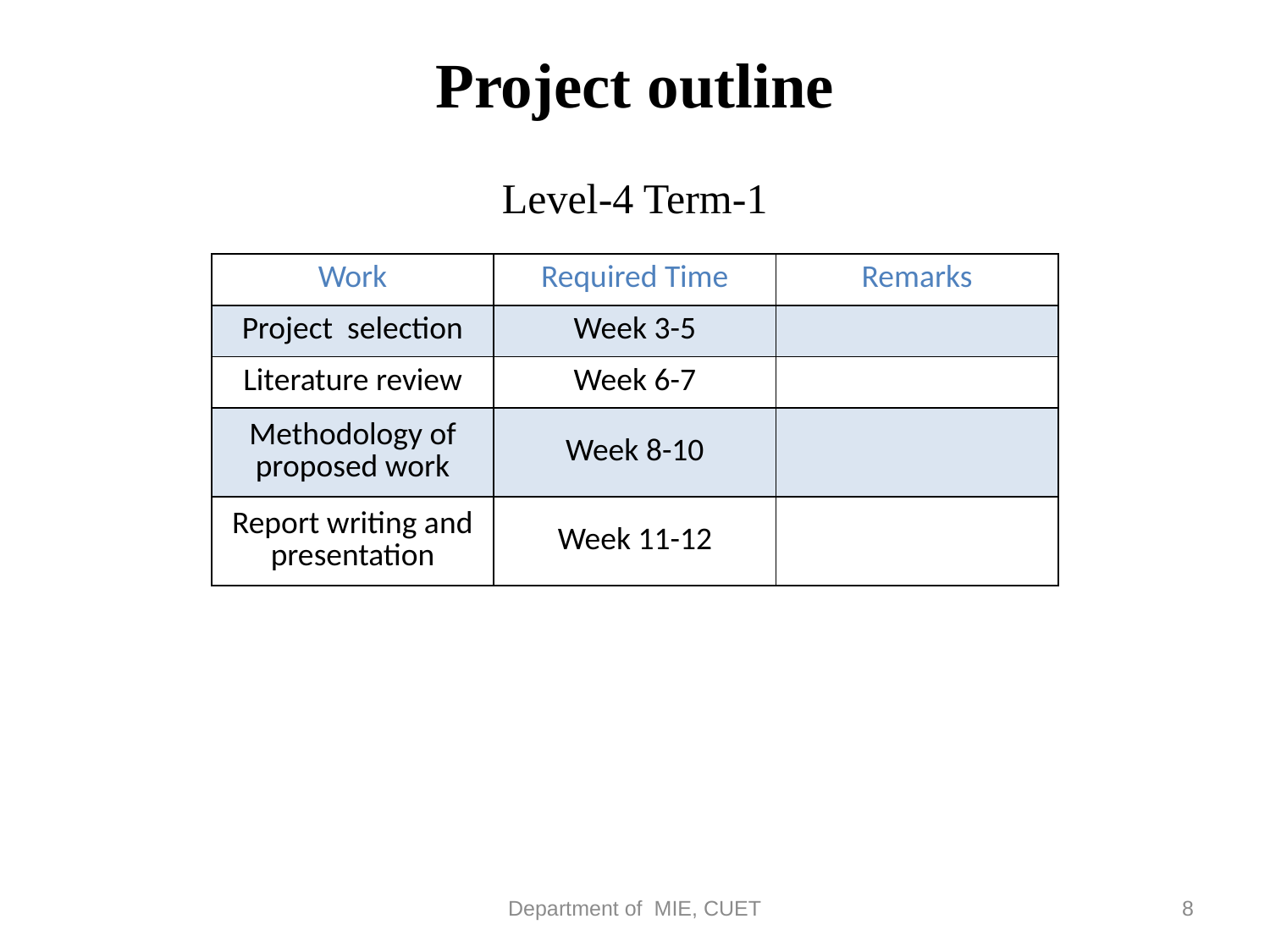

Project outline

Level-4 Term-1
| Work | Required Time | Remarks |
| --- | --- | --- |
| Project selection | Week 3-5 |  |
| Literature review | Week 6-7 |  |
| Methodology of proposed work | Week 8-10 |  |
| Report writing and presentation | Week 11-12 |  |
Department of  MIE, CUET
8